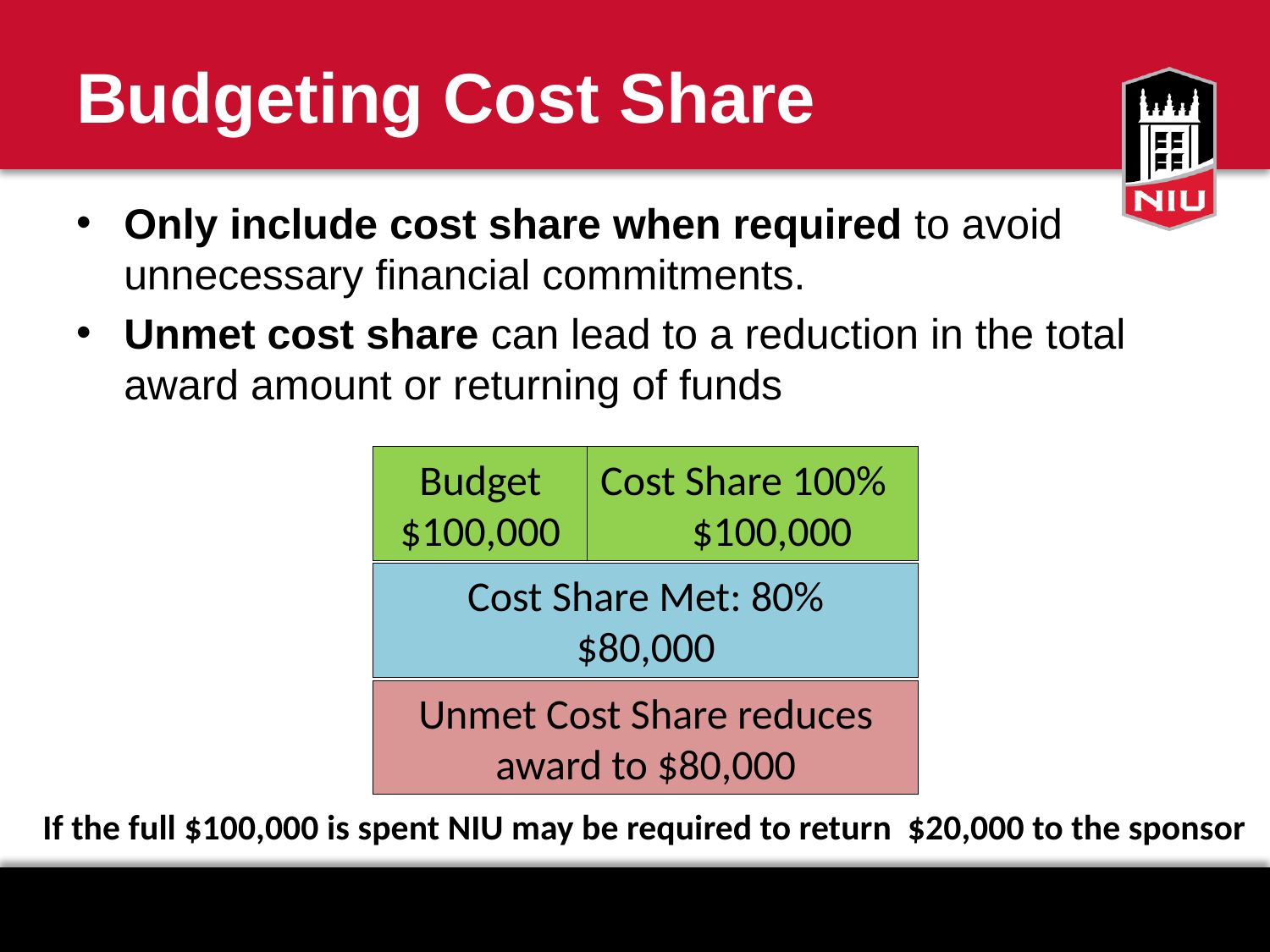

# Budgeting Cost Share
Only include cost share when required to avoid unnecessary financial commitments.
Unmet cost share can lead to a reduction in the total award amount or returning of funds

Budget $100,000
Cost Share 100%       $100,000
Cost Share Met: 80%
$80,000
Unmet Cost Share reduces award to $80,000
If the full $100,000 is spent NIU may be required to return  $20,000 to the sponsor